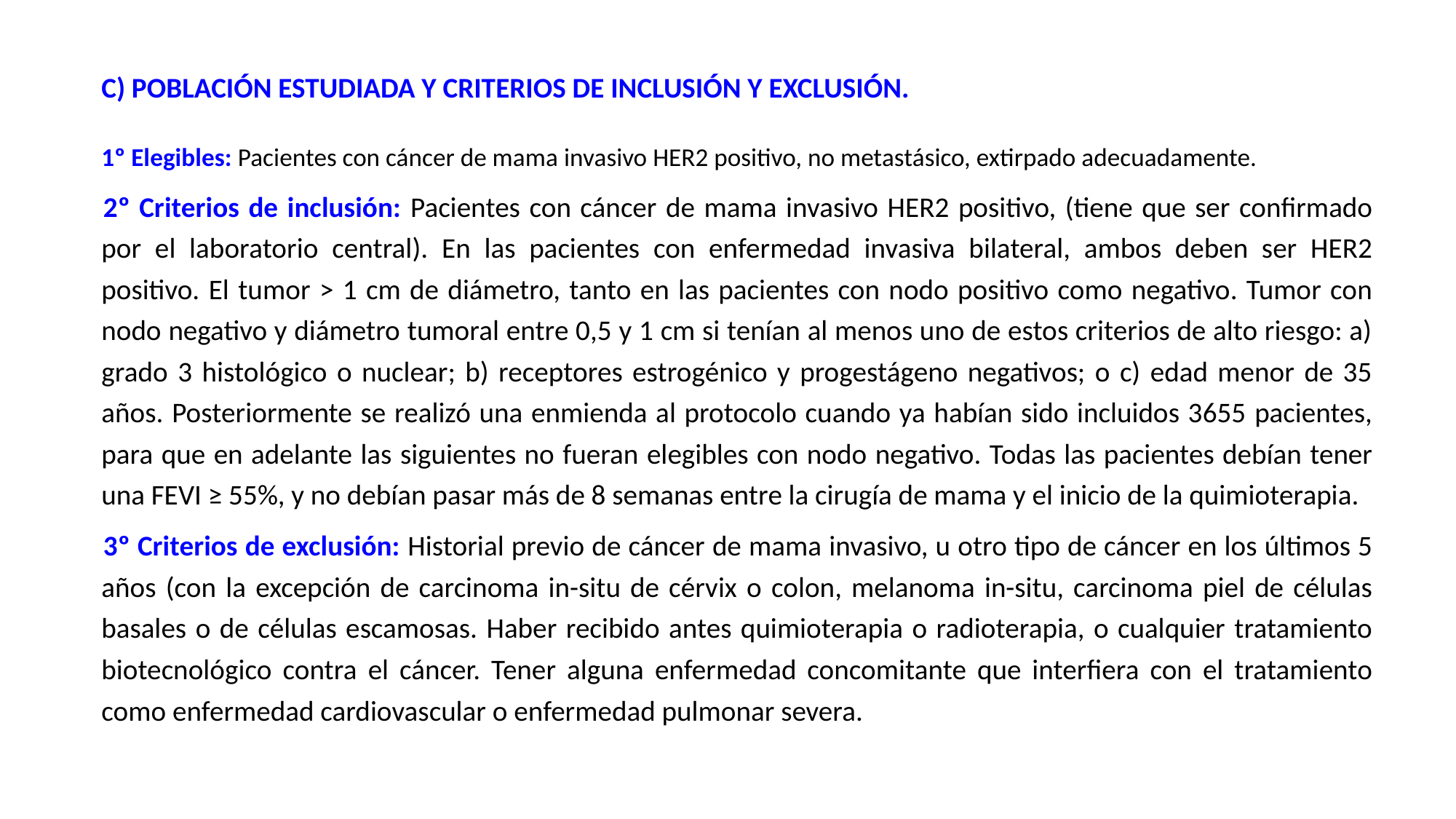

C) POBLACIÓN ESTUDIADA Y CRITERIOS DE INCLUSIÓN Y EXCLUSIÓN.

1º Elegibles: Pacientes con cáncer de mama invasivo HER2 positivo, no metastásico, extirpado adecuadamente.
 2º Criterios de inclusión: Pacientes con cáncer de mama invasivo HER2 positivo, (tiene que ser confirmado por el laboratorio central). En las pacientes con enfermedad invasiva bilateral, ambos deben ser HER2 positivo. El tumor > 1 cm de diámetro, tanto en las pacientes con nodo positivo como negativo. Tumor con nodo negativo y diámetro tumoral entre 0,5 y 1 cm si tenían al menos uno de estos criterios de alto riesgo: a) grado 3 histológico o nuclear; b) receptores estrogénico y progestágeno negativos; o c) edad menor de 35 años. Posteriormente se realizó una enmienda al protocolo cuando ya habían sido incluidos 3655 pacientes, para que en adelante las siguientes no fueran elegibles con nodo negativo. Todas las pacientes debían tener una FEVI ≥ 55%, y no debían pasar más de 8 semanas entre la cirugía de mama y el inicio de la quimioterapia.
 3º Criterios de exclusión: Historial previo de cáncer de mama invasivo, u otro tipo de cáncer en los últimos 5 años (con la excepción de carcinoma in-situ de cérvix o colon, melanoma in-situ, carcinoma piel de células basales o de células escamosas. Haber recibido antes quimioterapia o radioterapia, o cualquier tratamiento biotecnológico contra el cáncer. Tener alguna enfermedad concomitante que interfiera con el tratamiento como enfermedad cardiovascular o enfermedad pulmonar severa.